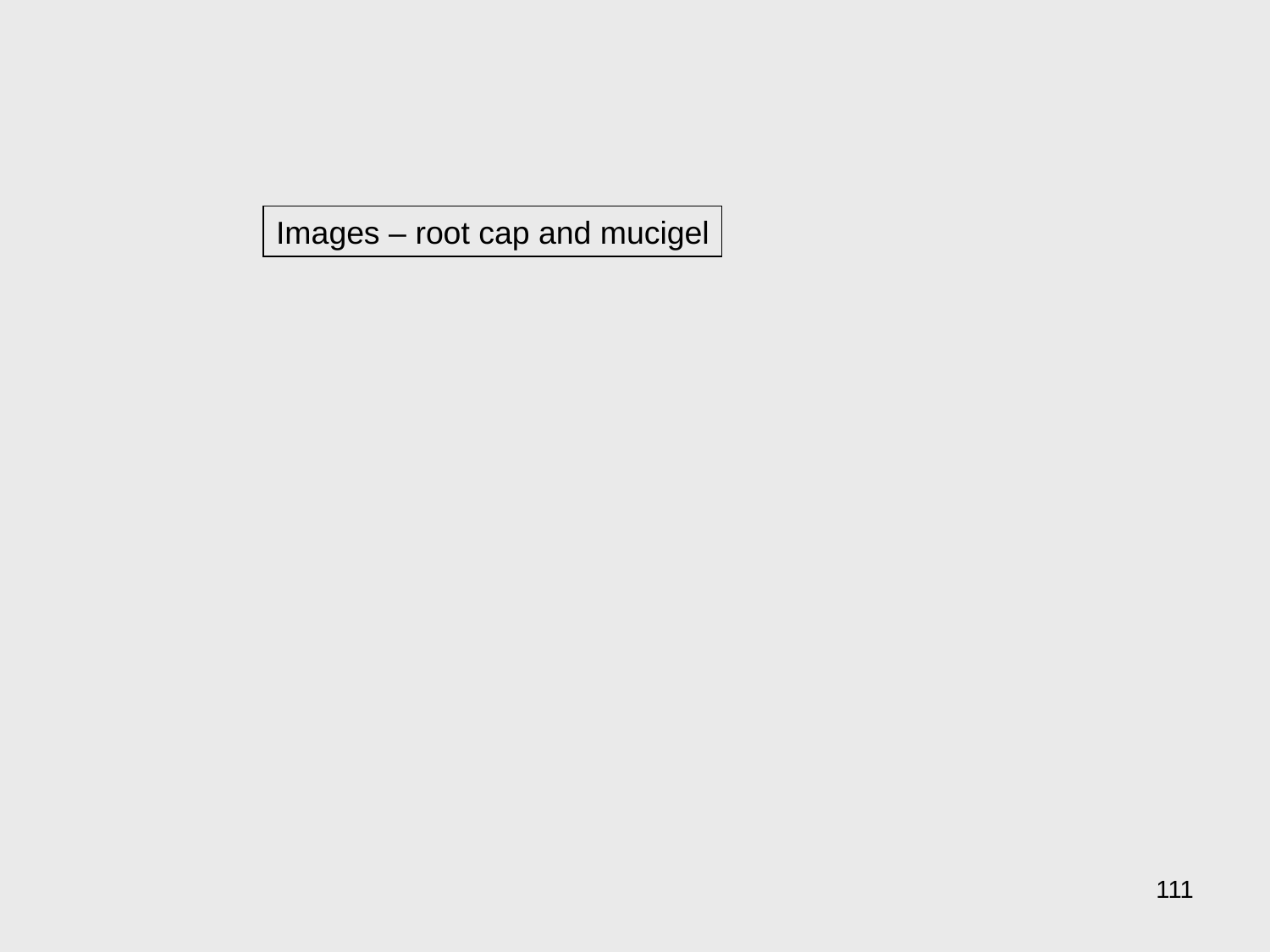

Images – root cap and mucigel
111